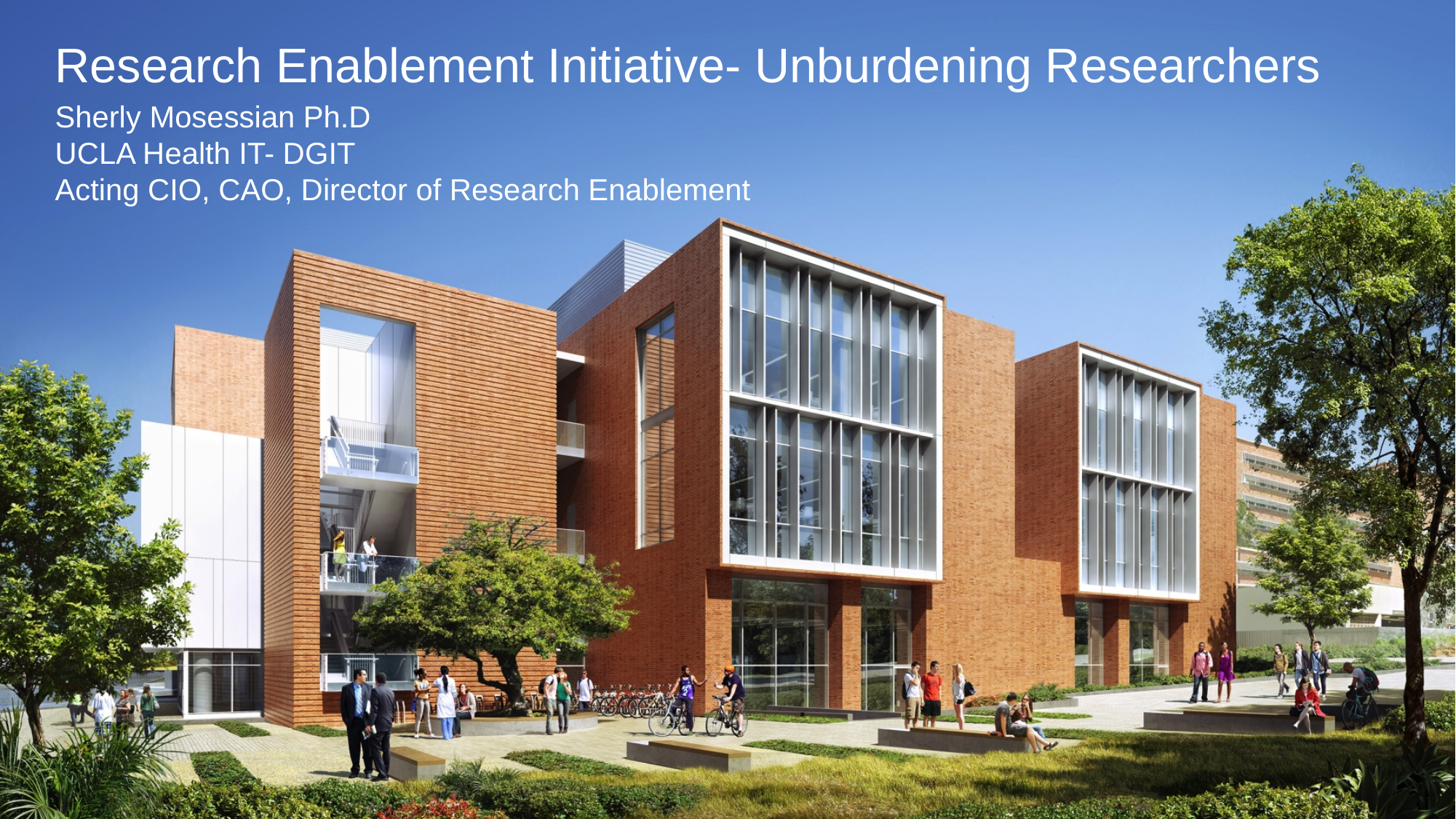

# Research Enablement Initiative- Unburdening Researchers
Sherly Mosessian Ph.D
UCLA Health IT- DGIT
Acting CIO, CAO, Director of Research Enablement